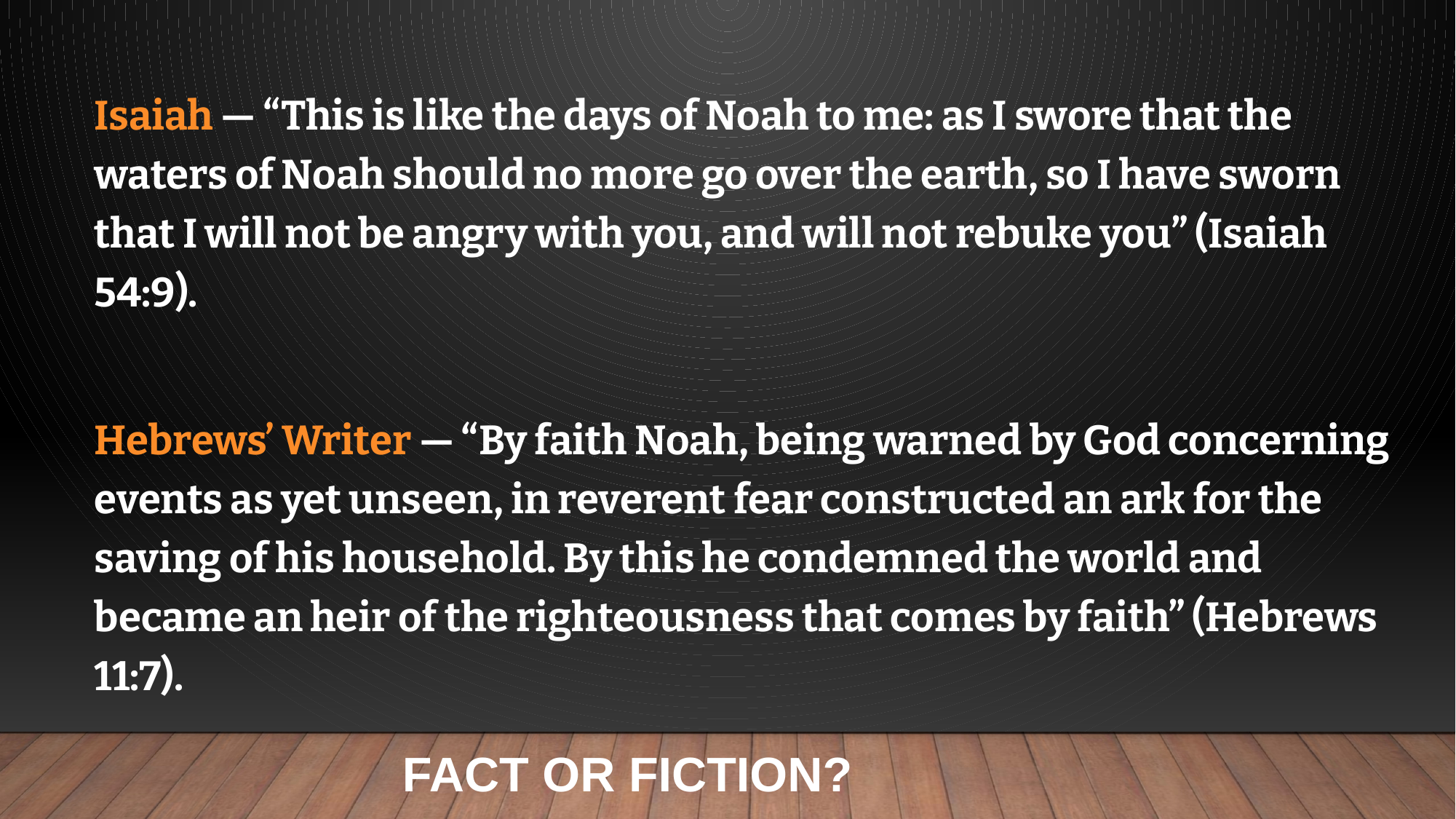

Isaiah — “This is like the days of Noah to me: as I swore that the waters of Noah should no more go over the earth, so I have sworn that I will not be angry with you, and will not rebuke you” (Isaiah 54:9).

Hebrews’ Writer — “By faith Noah, being warned by God concerning events as yet unseen, in reverent fear constructed an ark for the saving of his household. By this he condemned the world and became an heir of the righteousness that comes by faith” (Hebrews 11:7).
# Fact or Fiction?